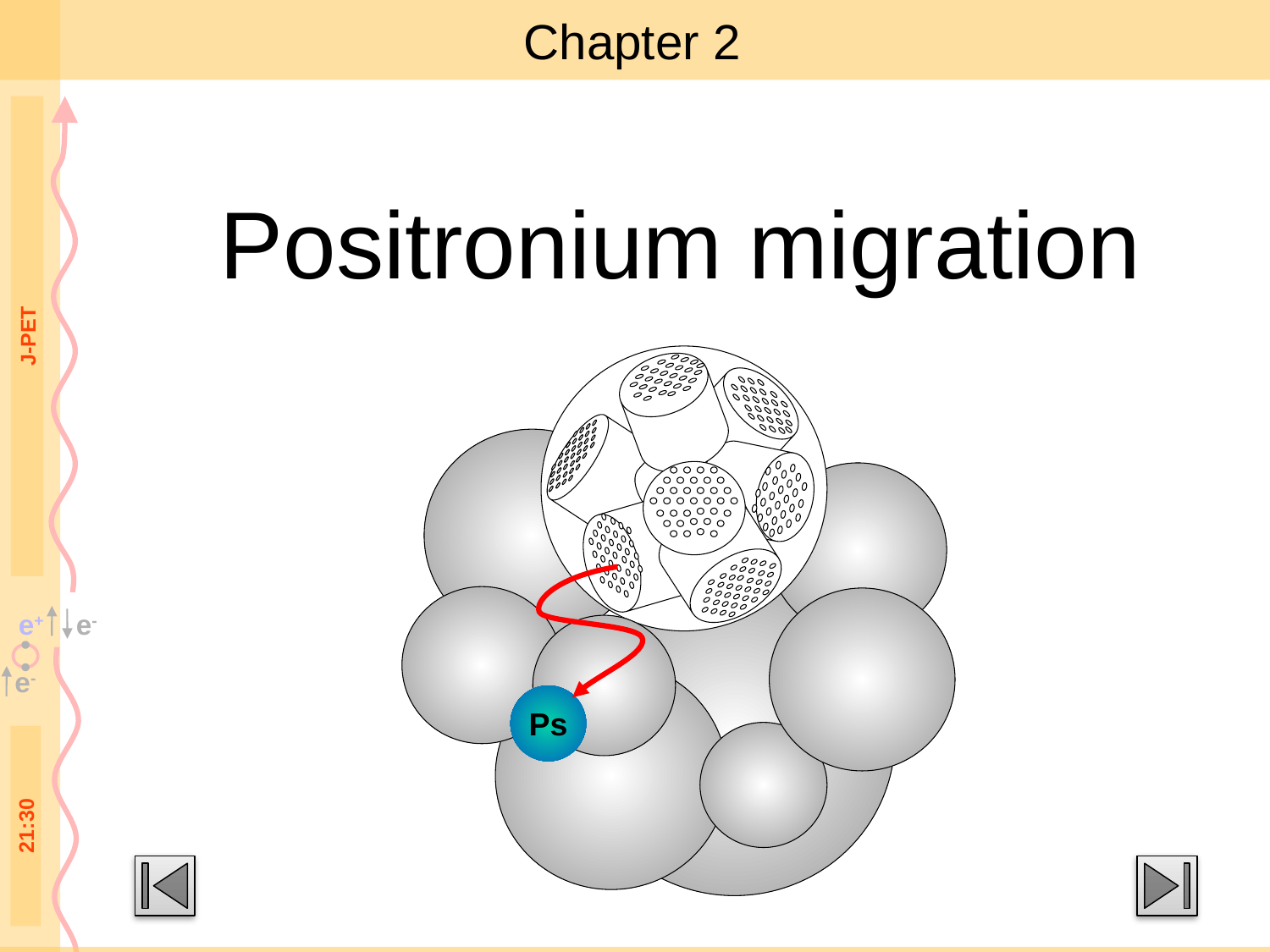

# Chapter 2
Positronium migration
J-PET

Ps
21:30